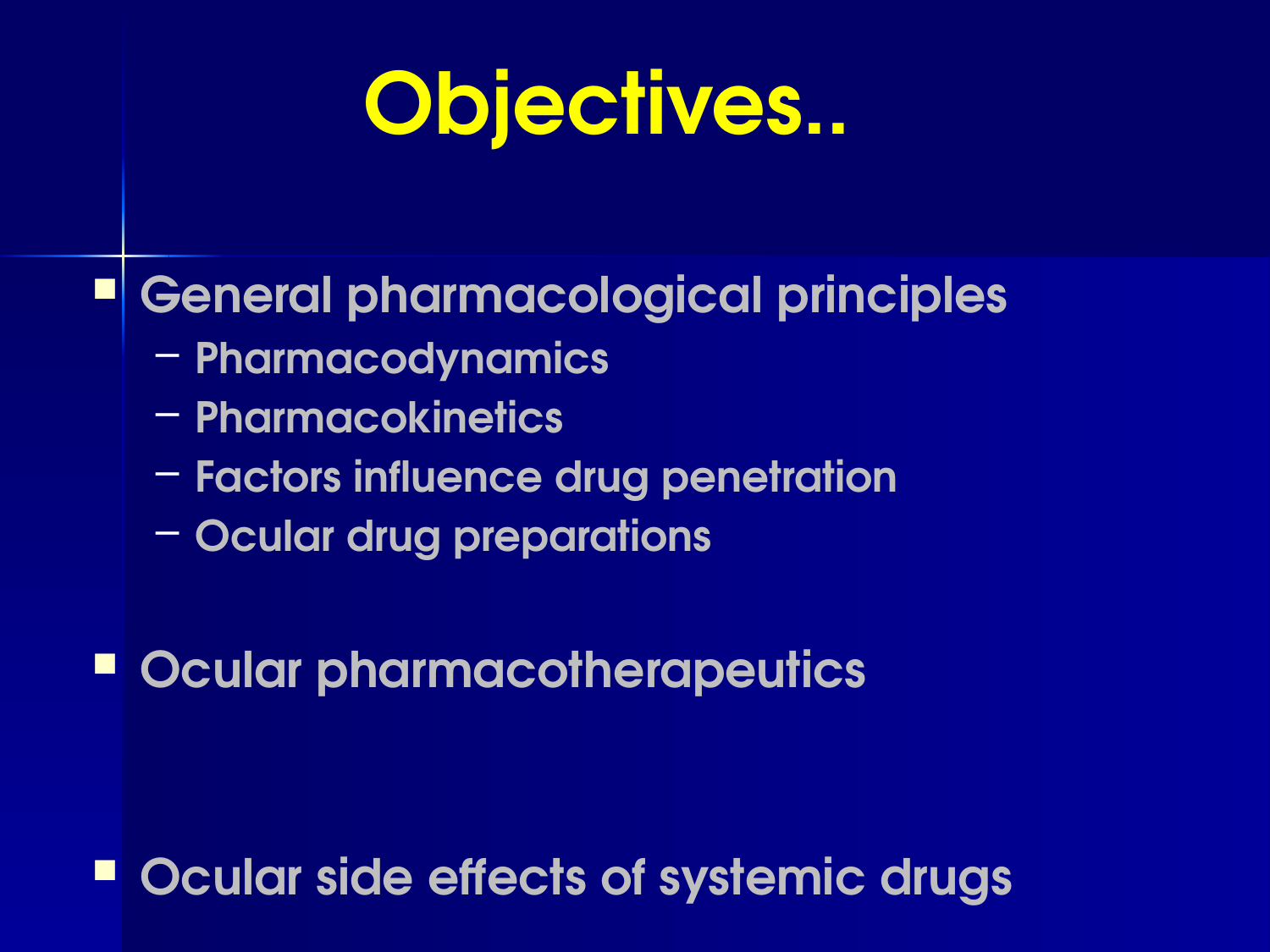

Objectives..

General pharmacological principles
Pharmacodynamics
Pharmacokinetics
Factors influence drug penetration
Ocular drug preparations

Ocular pharmacotherapeutics

Ocular side effects of systemic drugs